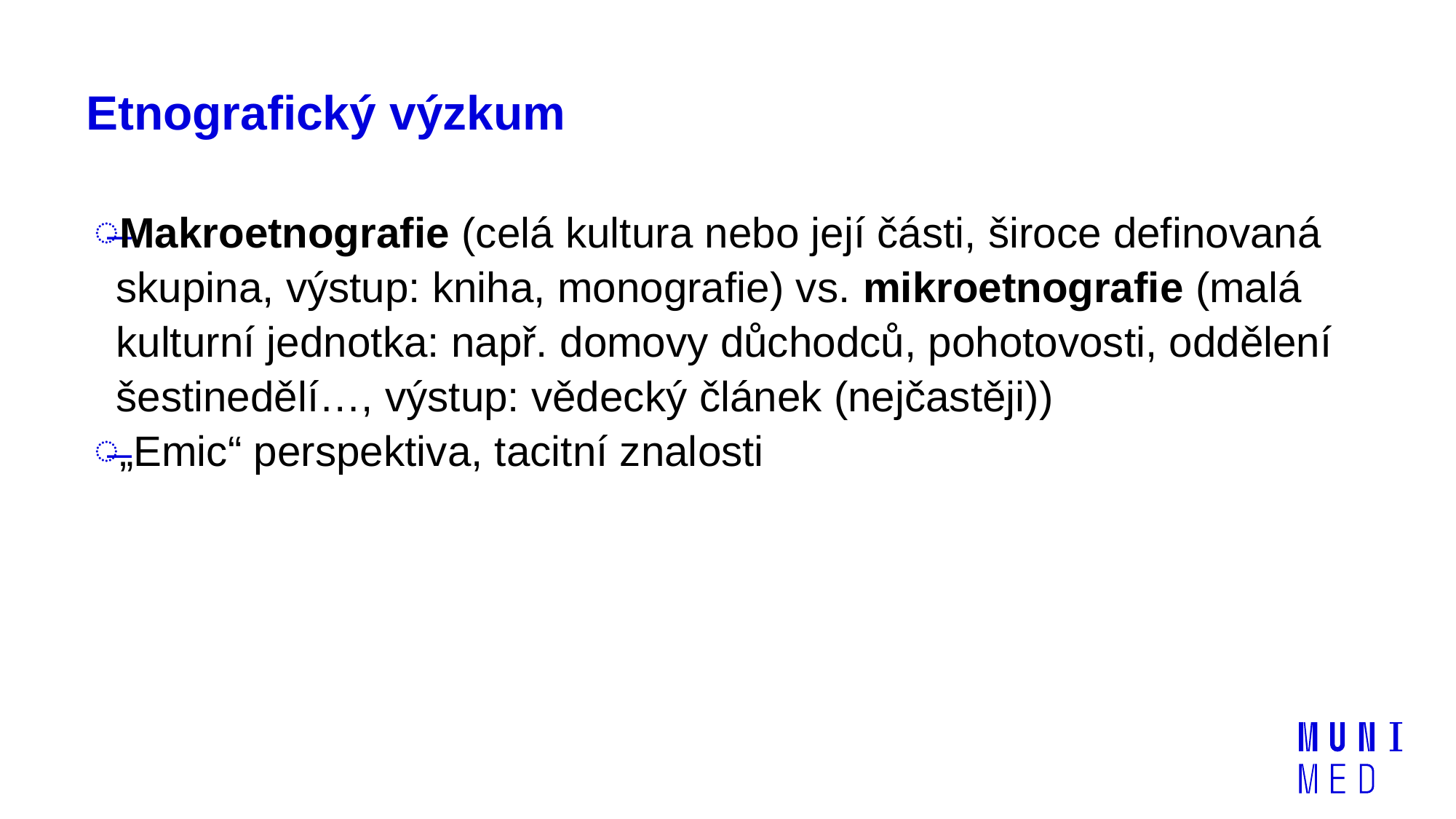

# Etnografický výzkum
Makroetnografie (celá kultura nebo její části, široce definovaná skupina, výstup: kniha, monografie) vs. mikroetnografie (malá kulturní jednotka: např. domovy důchodců, pohotovosti, oddělení šestinedělí…, výstup: vědecký článek (nejčastěji))
„Emic“ perspektiva, tacitní znalosti